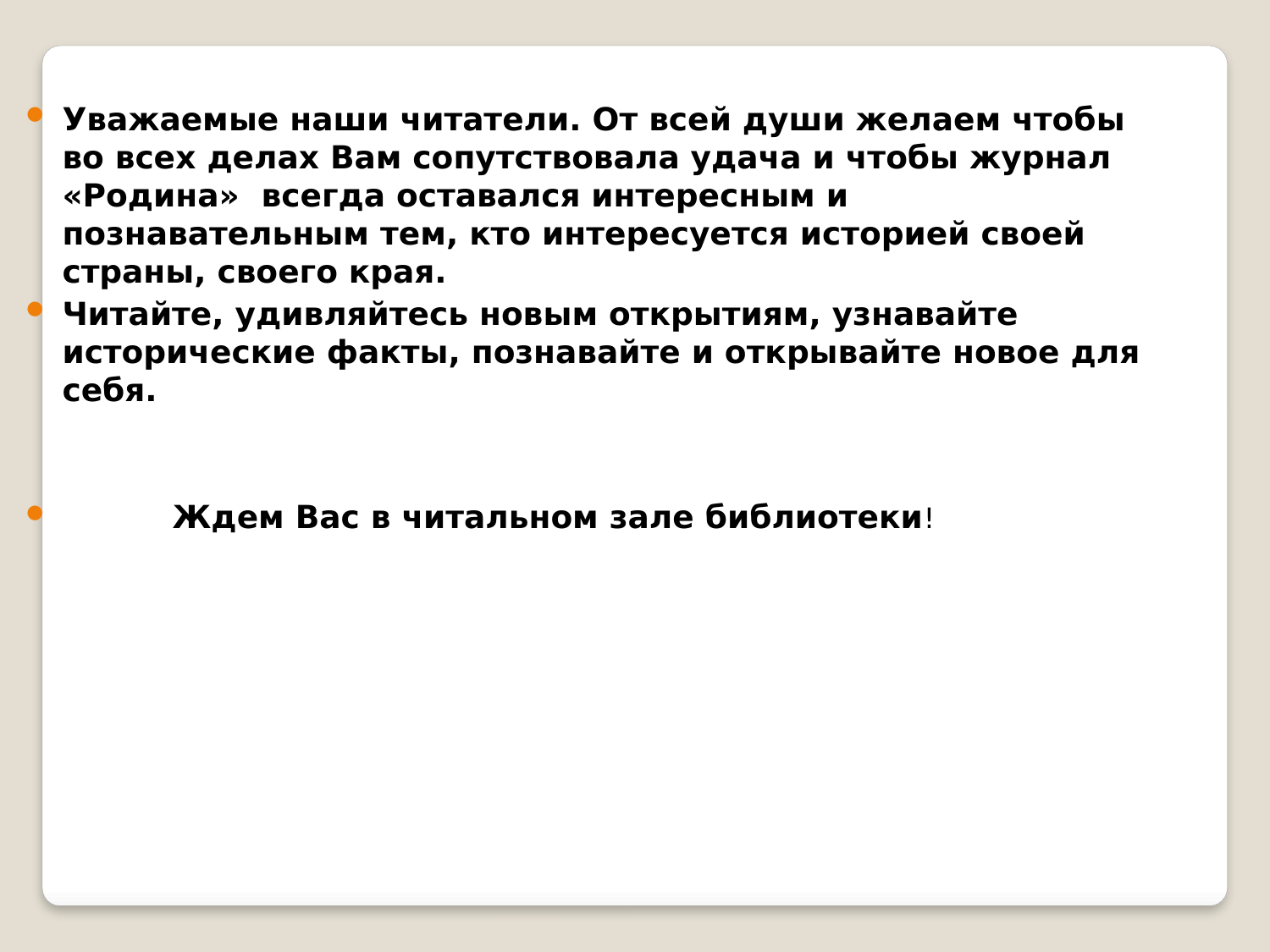

Уважаемые наши читатели. От всей души желаем чтобы во всех делах Вам сопутствовала удача и чтобы журнал «Родина»  всегда оставался интересным и познавательным тем, кто интересуется историей своей страны, своего края.
Читайте, удивляйтесь новым открытиям, узнавайте исторические факты, познавайте и открывайте новое для себя.

          Ждем Вас в читальном зале библиотеки!